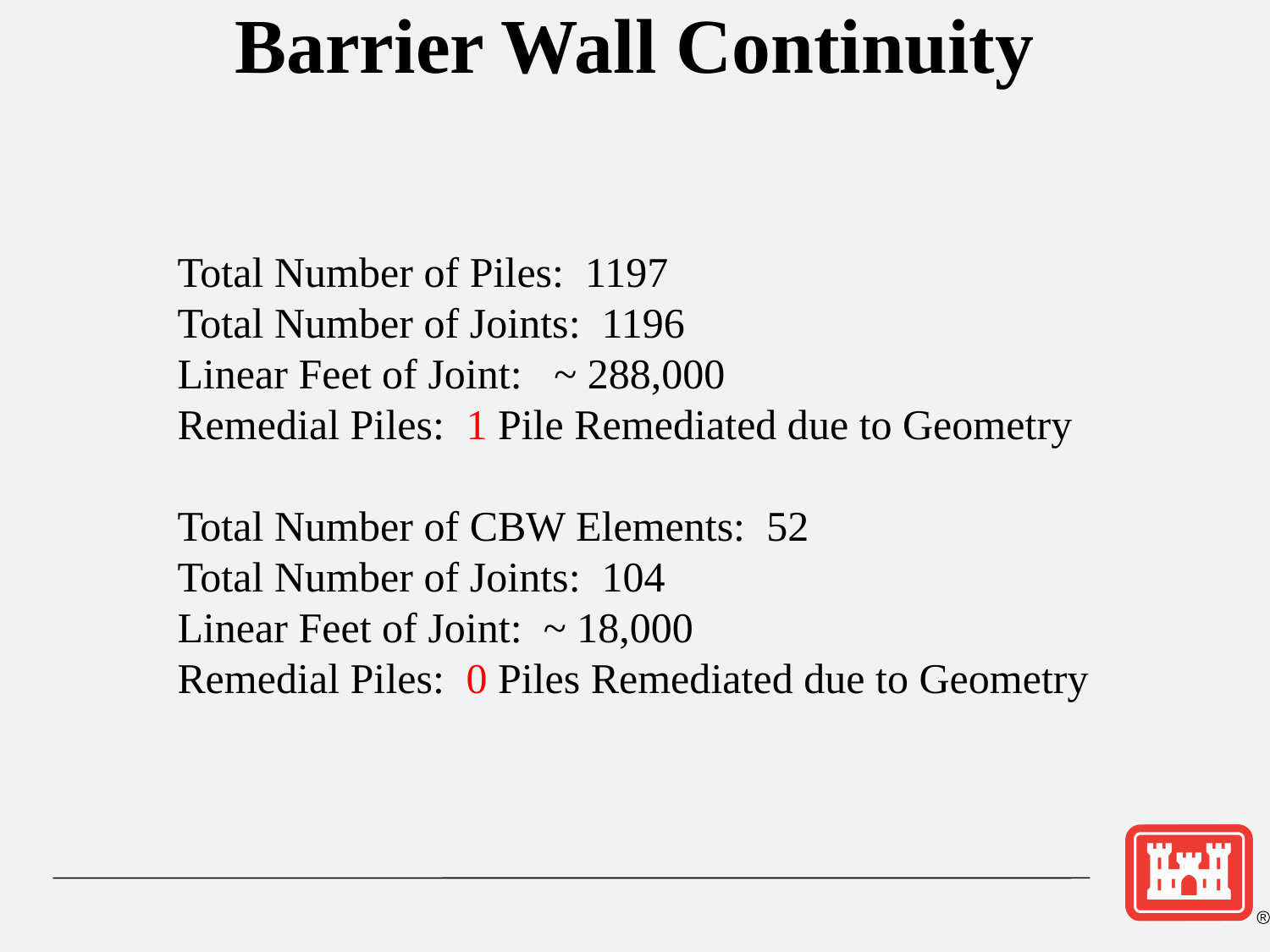

Barrier Wall Continuity
Total Number of Piles:  1197
Total Number of Joints:  1196
Linear Feet of Joint:   ~ 288,000
Remedial Piles:  1 Pile Remediated due to Geometry

Total Number of CBW Elements:  52
Total Number of Joints:  104
Linear Feet of Joint:  ~ 18,000
Remedial Piles:  0 Piles Remediated due to Geometry